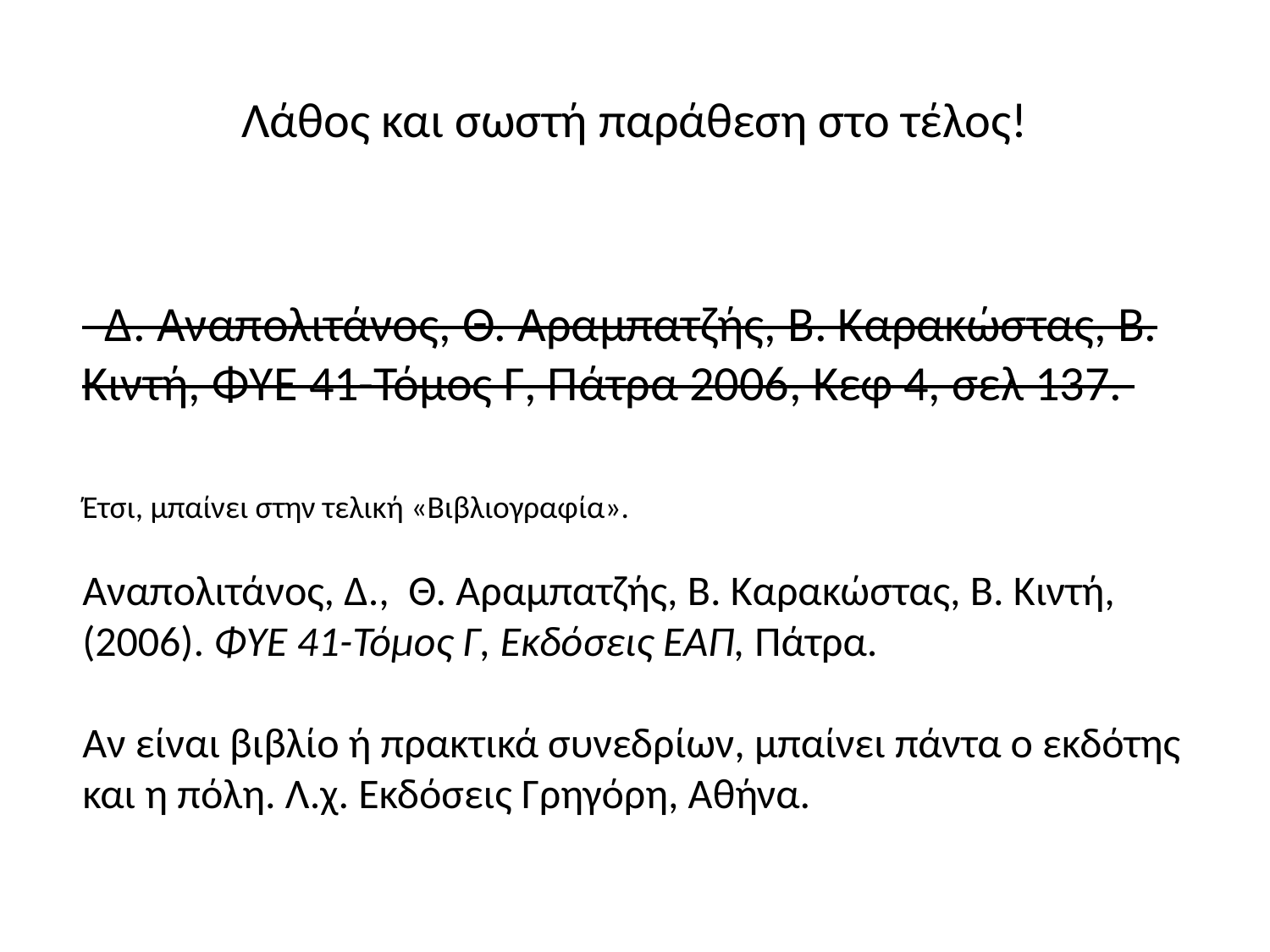

# Λάθος και σωστή παράθεση στο τέλος!
  Δ. Αναπολιτάνος, Θ. Αραμπατζής, Β. Καρακώστας, Β. Κιντή, ΦΥΕ 41-Τόμος Γ, Πάτρα 2006, Κεφ 4, σελ 137.

Έτσι, μπαίνει στην τελική «Βιβλιογραφία».

Αναπολιτάνος, Δ.,  Θ. Αραμπατζής, Β. Καρακώστας, Β. Κιντή, (2006). ΦΥΕ 41-Τόμος Γ, Εκδόσεις ΕΑΠ, Πάτρα.

Αν είναι βιβλίο ή πρακτικά συνεδρίων, μπαίνει πάντα ο εκδότης και η πόλη. Λ.χ. Εκδόσεις Γρηγόρη, Αθήνα.